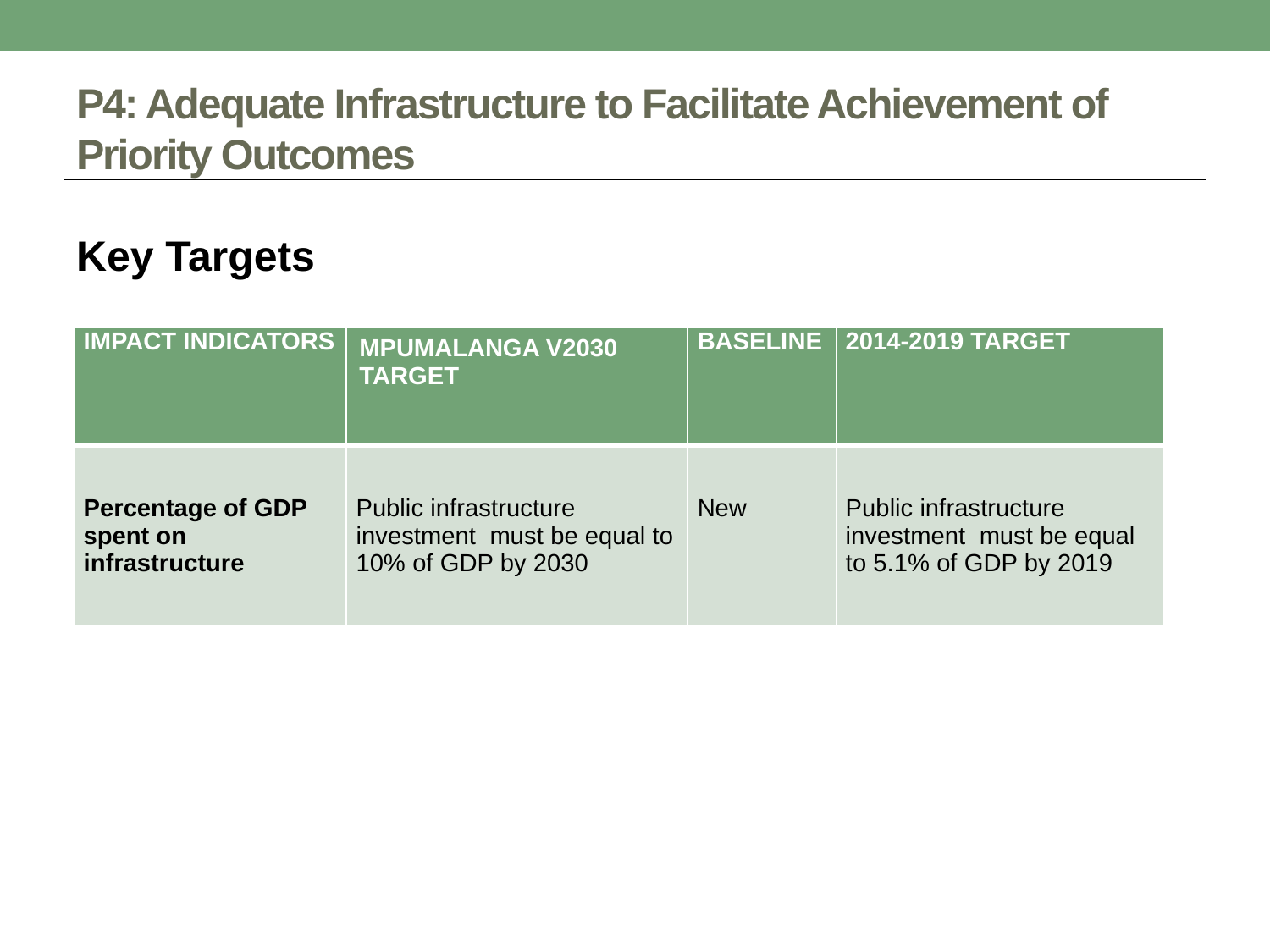

# P4: Adequate Infrastructure to Facilitate Achievement of Priority Outcomes
Key Targets

| IMPACT INDICATORS | MPUMALANGA V2030 TARGET | BASELINE | 2014-2019 TARGET |
| --- | --- | --- | --- |
| Percentage of GDP spent on infrastructure | Public infrastructure investment must be equal to 10% of GDP by 2030 | New | Public infrastructure investment must be equal to 5.1% of GDP by 2019 |